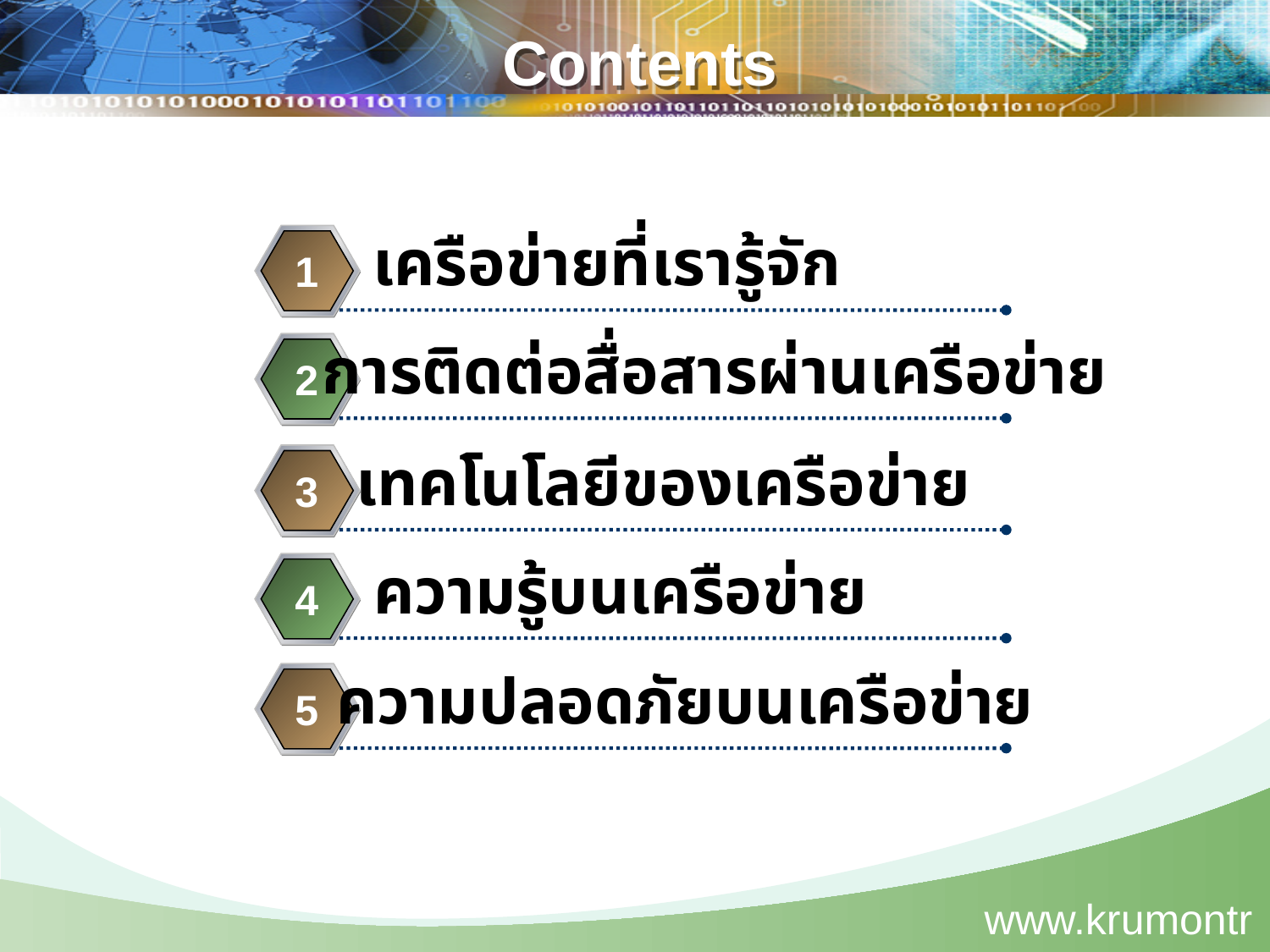

# Contents

เครือข่ายที่เรารู้จัก

1

การติดต่อสื่อสารผ่านเครือข่าย

2

เทคโนโลยีของเครือข่าย

3

ความรู้บนเครือข่าย

4

ความปลอดภัยบนเครือข่าย

5